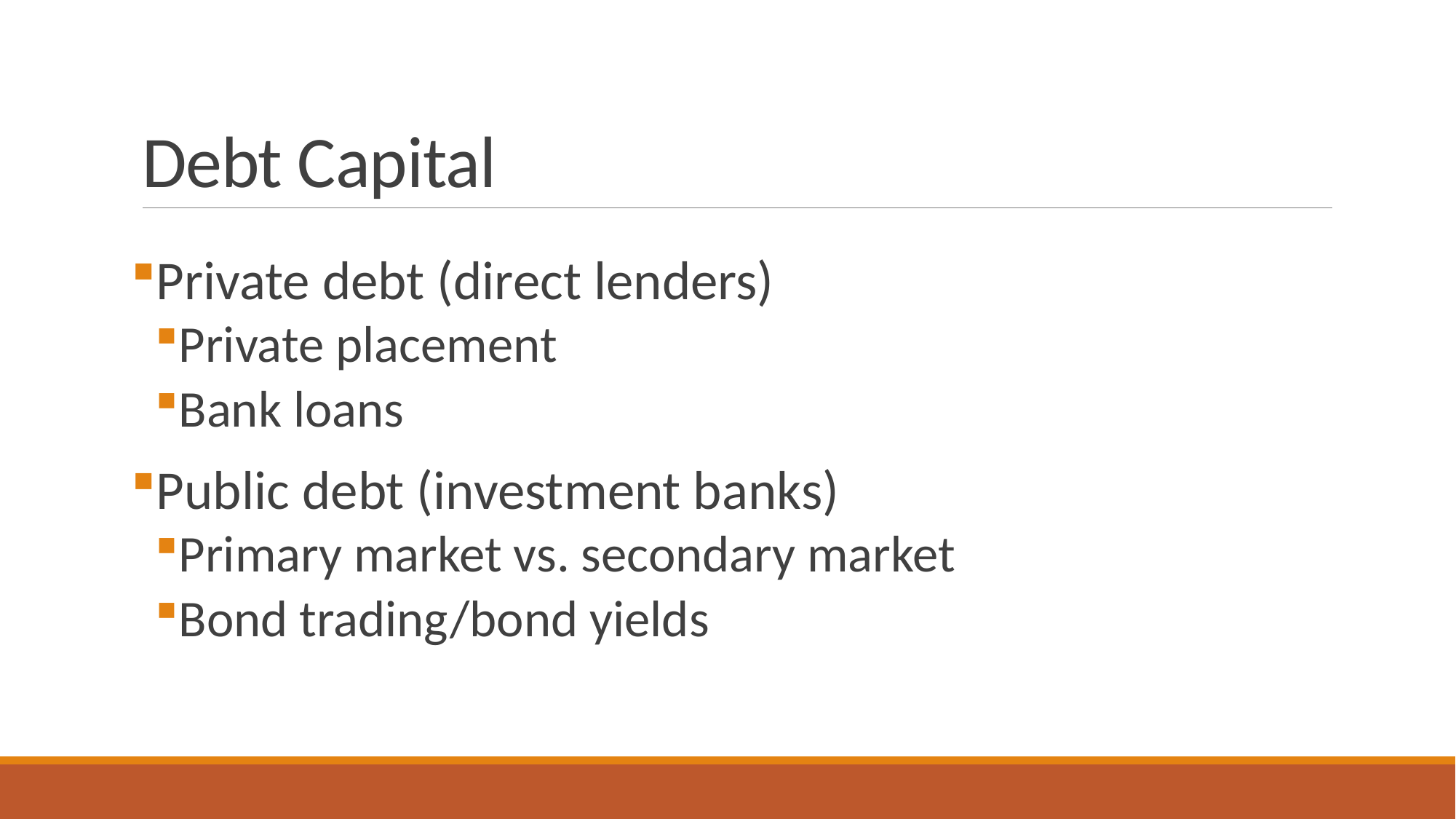

# Debt Capital
Private debt (direct lenders)
Private placement
Bank loans
Public debt (investment banks)
Primary market vs. secondary market
Bond trading/bond yields